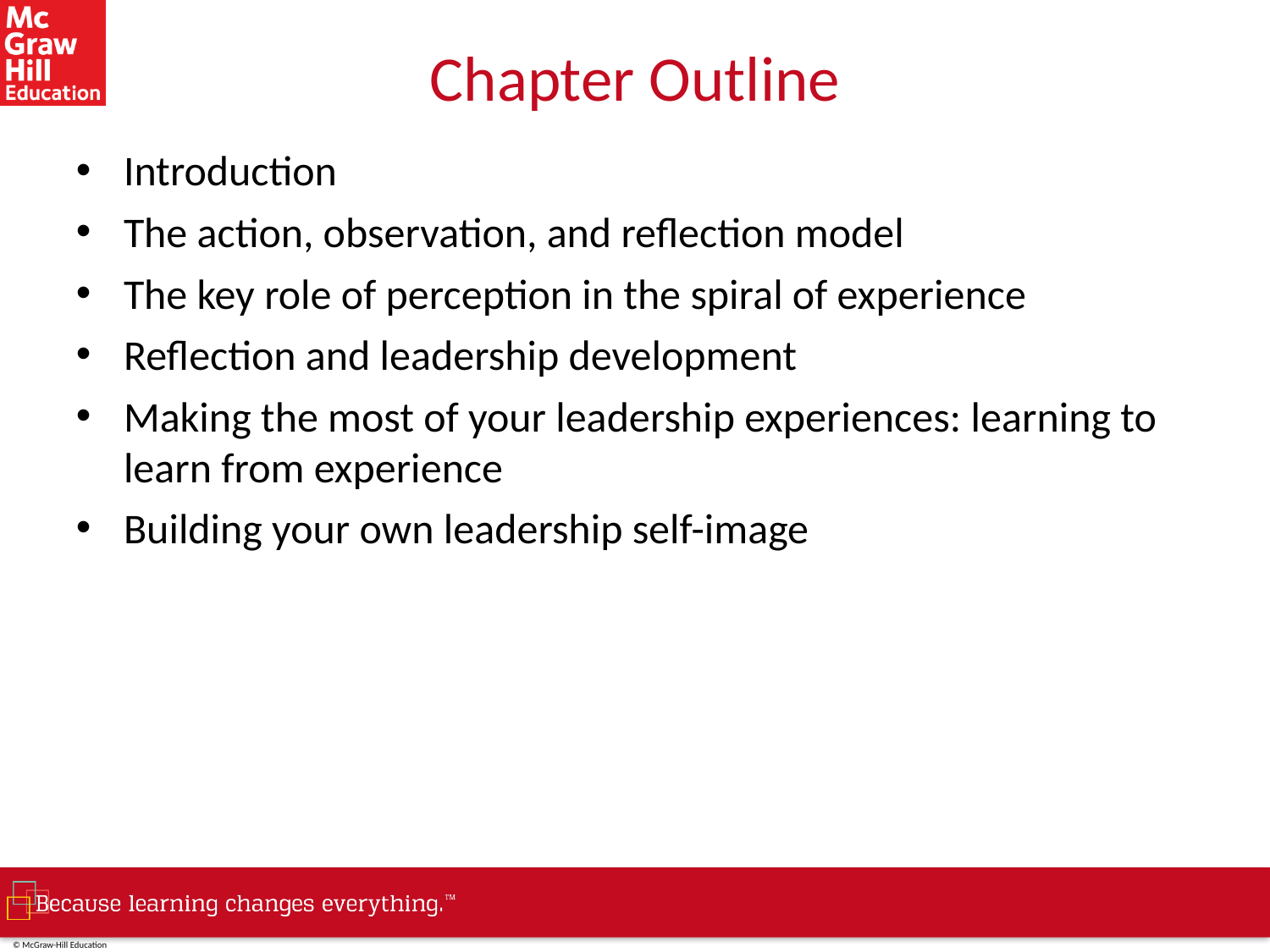

# Chapter Outline
Introduction
The action, observation, and reflection model
The key role of perception in the spiral of experience
Reflection and leadership development
Making the most of your leadership experiences: learning to learn from experience
Building your own leadership self-image